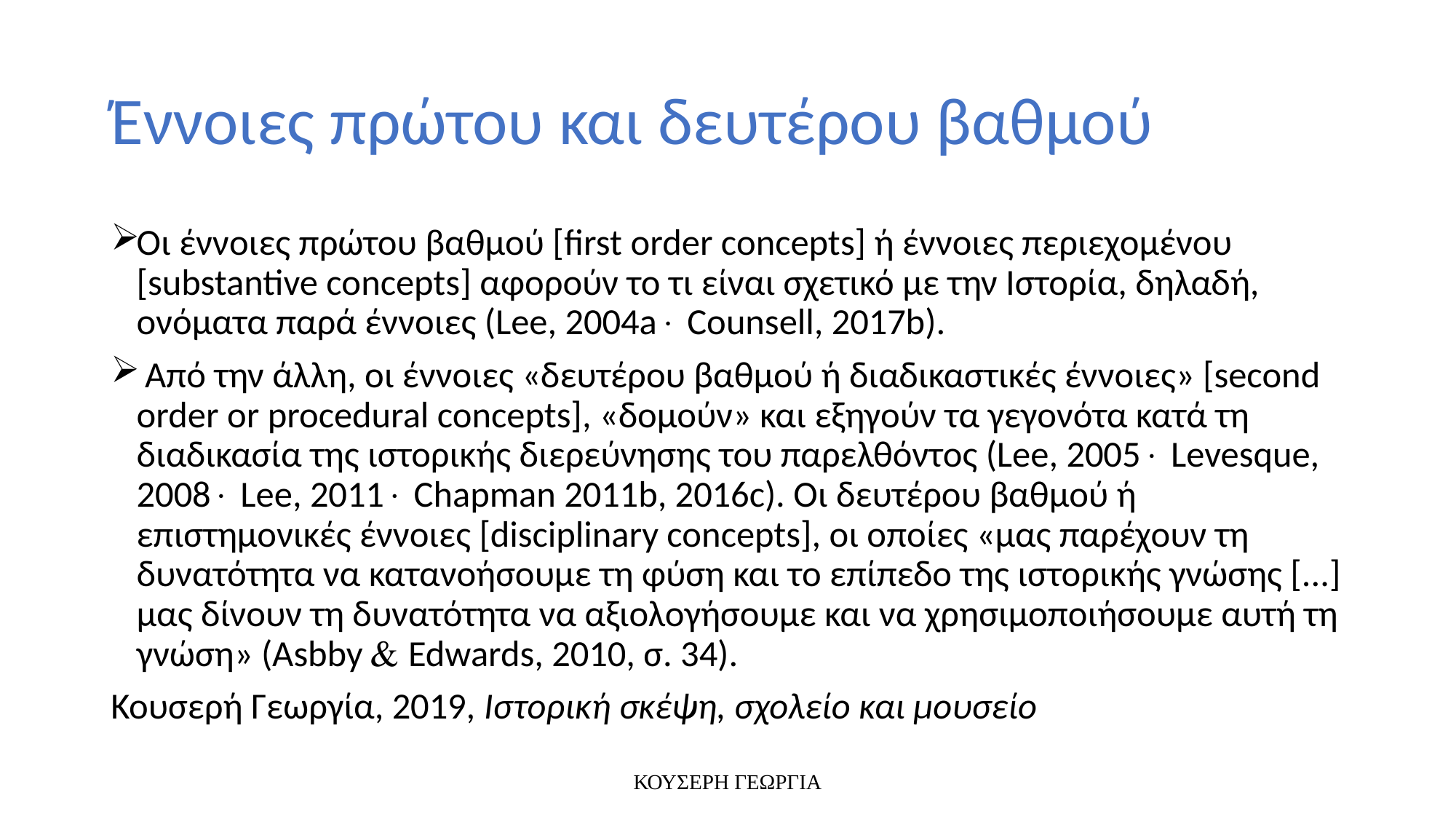

# Έννοιες πρώτου και δευτέρου βαθμού
Οι έννοιες πρώτου βαθμού [first order concepts] ή έννοιες περιεχομένου [substantive concepts] αφορούν το τι είναι σχετικό με την Ιστορία, δηλαδή, ονόματα παρά έννοιες (Lee, 2004a⋅ Counsell, 2017b).
 Από την άλλη, οι έννοιες «δευτέρου βαθμού ή διαδικαστικές έννοιες» [second order or procedural concepts], «δομούν» και εξηγούν τα γεγονότα κατά τη διαδικασία της ιστορικής διερεύνησης του παρελθόντος (Lee, 2005⋅ Levesque, 2008⋅ Lee, 2011⋅ Chapman 2011b, 2016c). Οι δευτέρου βαθμού ή επιστημονικές έννοιες [disciplinary concepts], οι οποίες «μας παρέχουν τη δυνατότητα να κατανοήσουμε τη φύση και το επίπεδο της ιστορικής γνώσης [...] μας δίνουν τη δυνατότητα να αξιολογήσουμε και να χρησιμοποιήσουμε αυτή τη γνώση» (Asbby & Edwards, 2010, σ. 34).
Κουσερή Γεωργία, 2019, Ιστορική σκέψη, σχολείο και μουσείο

ΚΟΥΣΕΡΗ ΓΕΩΡΓΙΑ